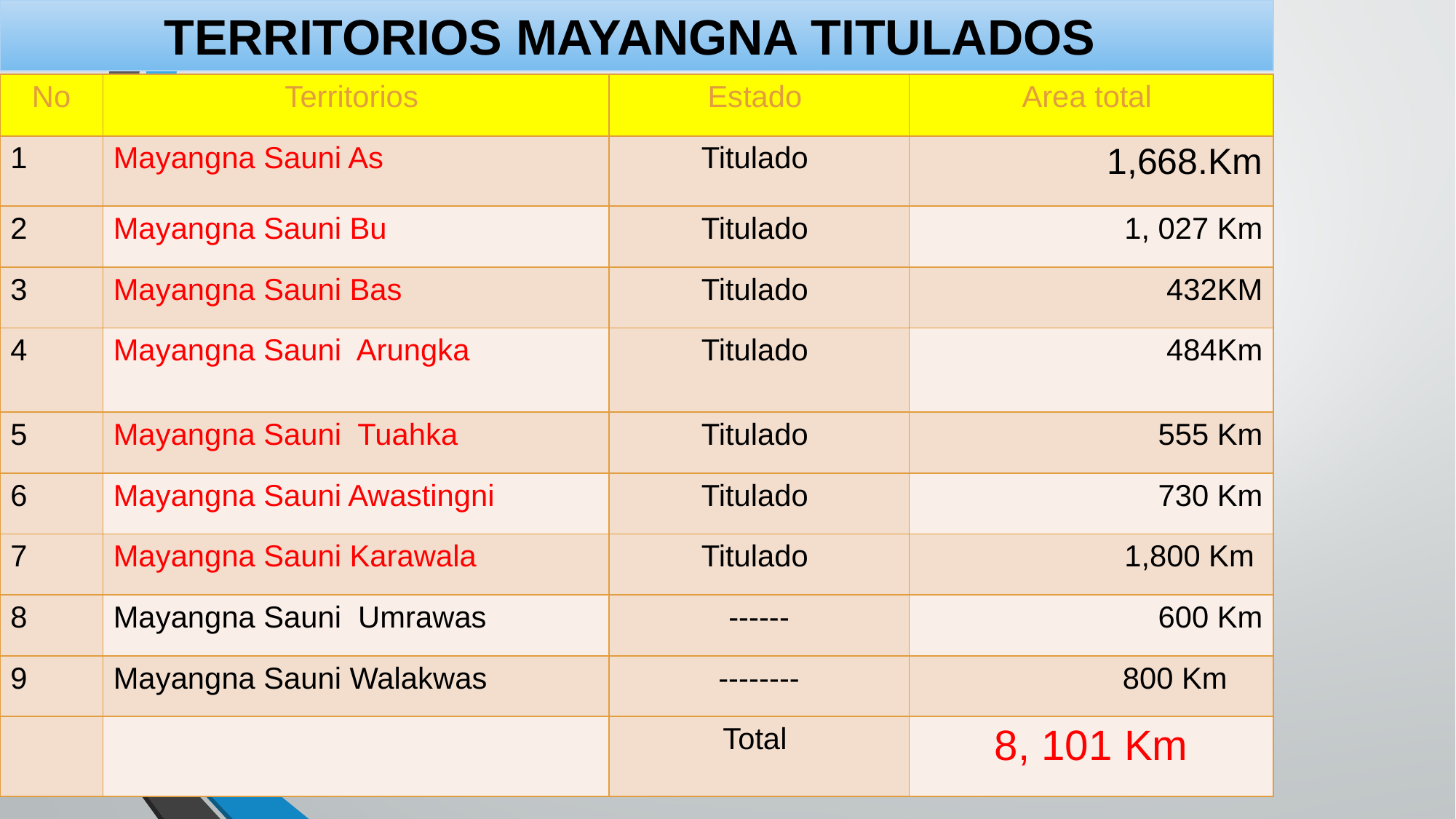

# TERRITORIOS MAYANGNA TITULADOS
| No | Territorios | Estado | Area total |
| --- | --- | --- | --- |
| 1 | Mayangna Sauni As | Titulado | 1,668.Km |
| 2 | Mayangna Sauni Bu | Titulado | 1, 027 Km |
| 3 | Mayangna Sauni Bas | Titulado | 432KM |
| 4 | Mayangna Sauni Arungka | Titulado | 484Km |
| 5 | Mayangna Sauni Tuahka | Titulado | 555 Km |
| 6 | Mayangna Sauni Awastingni | Titulado | 730 Km |
| 7 | Mayangna Sauni Karawala | Titulado | 1,800 Km |
| 8 | Mayangna Sauni Umrawas | ------ | 600 Km |
| 9 | Mayangna Sauni Walakwas | -------- | 800 Km |
|  |  | Total | 8, 101 Km |